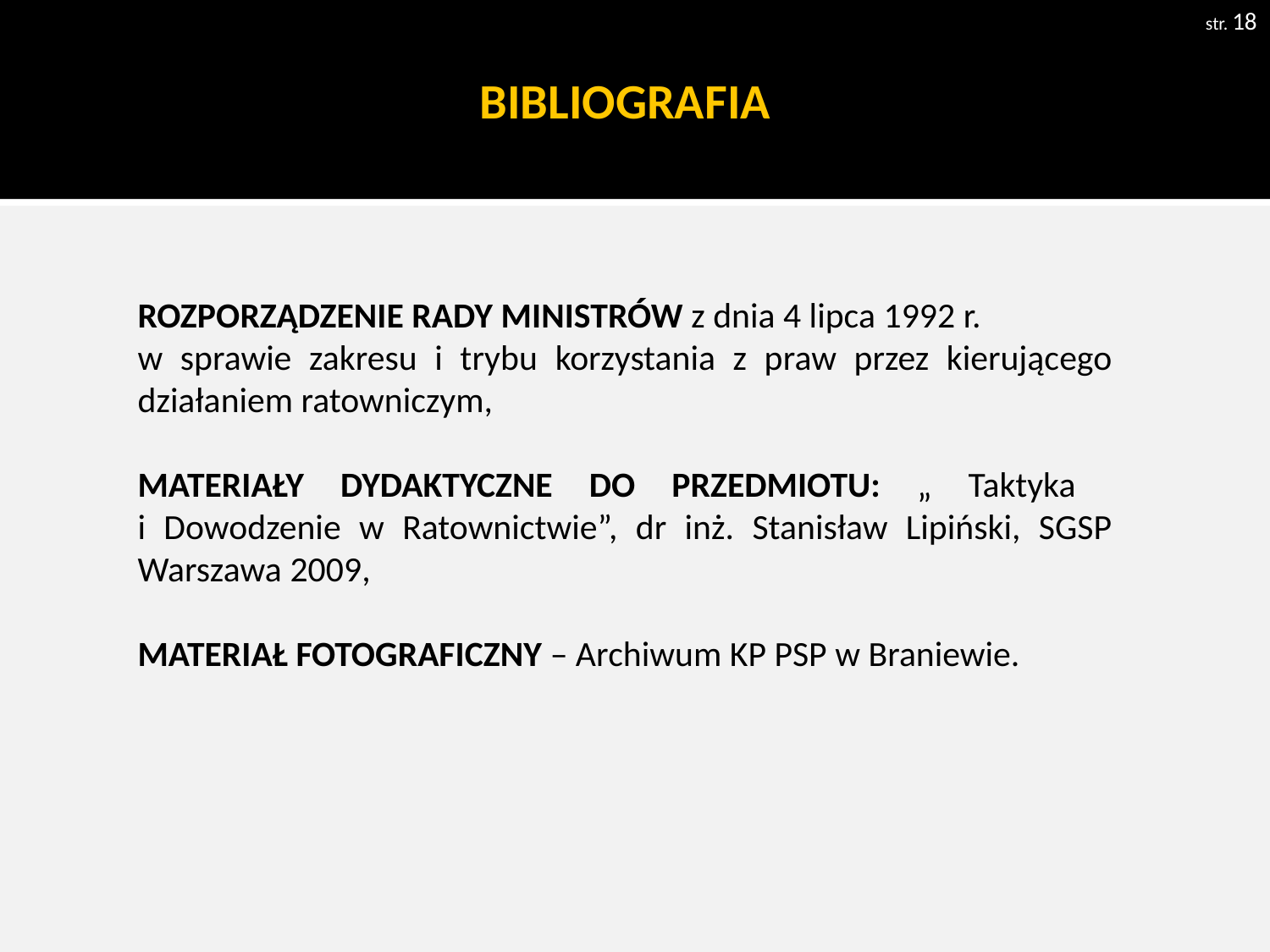

str. 18
# BIBLIOGRAFIA
ROZPORZĄDZENIE RADY MINISTRÓW z dnia 4 lipca 1992 r.
w sprawie zakresu i trybu korzystania z praw przez kierującego działaniem ratowniczym,

MATERIAŁY DYDAKTYCZNE DO PRZEDMIOTU: „ Taktyka
i Dowodzenie w Ratownictwie”, dr inż. Stanisław Lipiński, SGSP Warszawa 2009,

MATERIAŁ FOTOGRAFICZNY – Archiwum KP PSP w Braniewie.